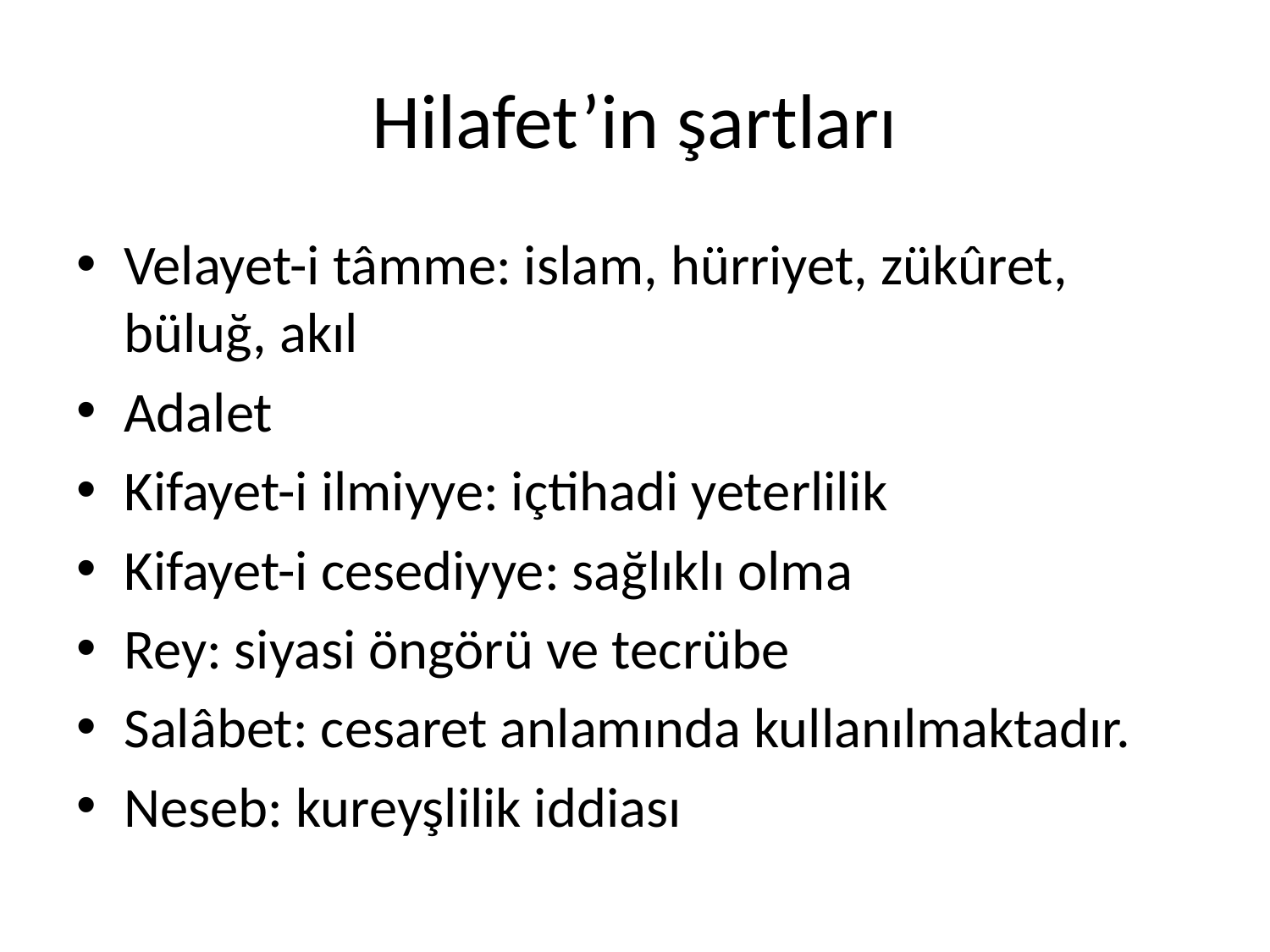

# Hilafet’in şartları
Velayet-i tâmme: islam, hürriyet, zükûret, büluğ, akıl
Adalet
Kifayet-i ilmiyye: içtihadi yeterlilik
Kifayet-i cesediyye: sağlıklı olma
Rey: siyasi öngörü ve tecrübe
Salâbet: cesaret anlamında kullanılmaktadır.
Neseb: kureyşlilik iddiası